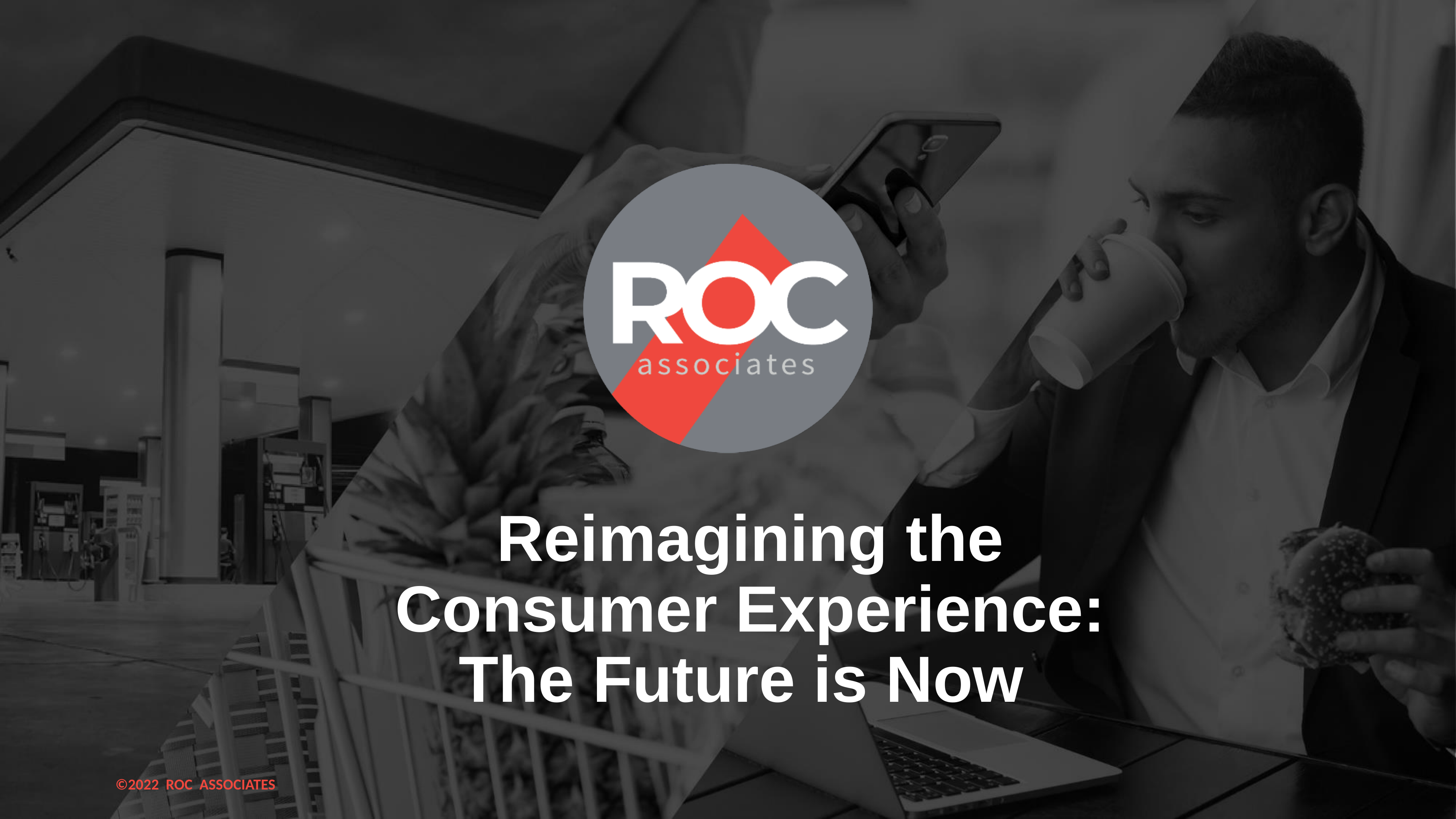

Reimagining the Consumer Experience:
The Future is Now